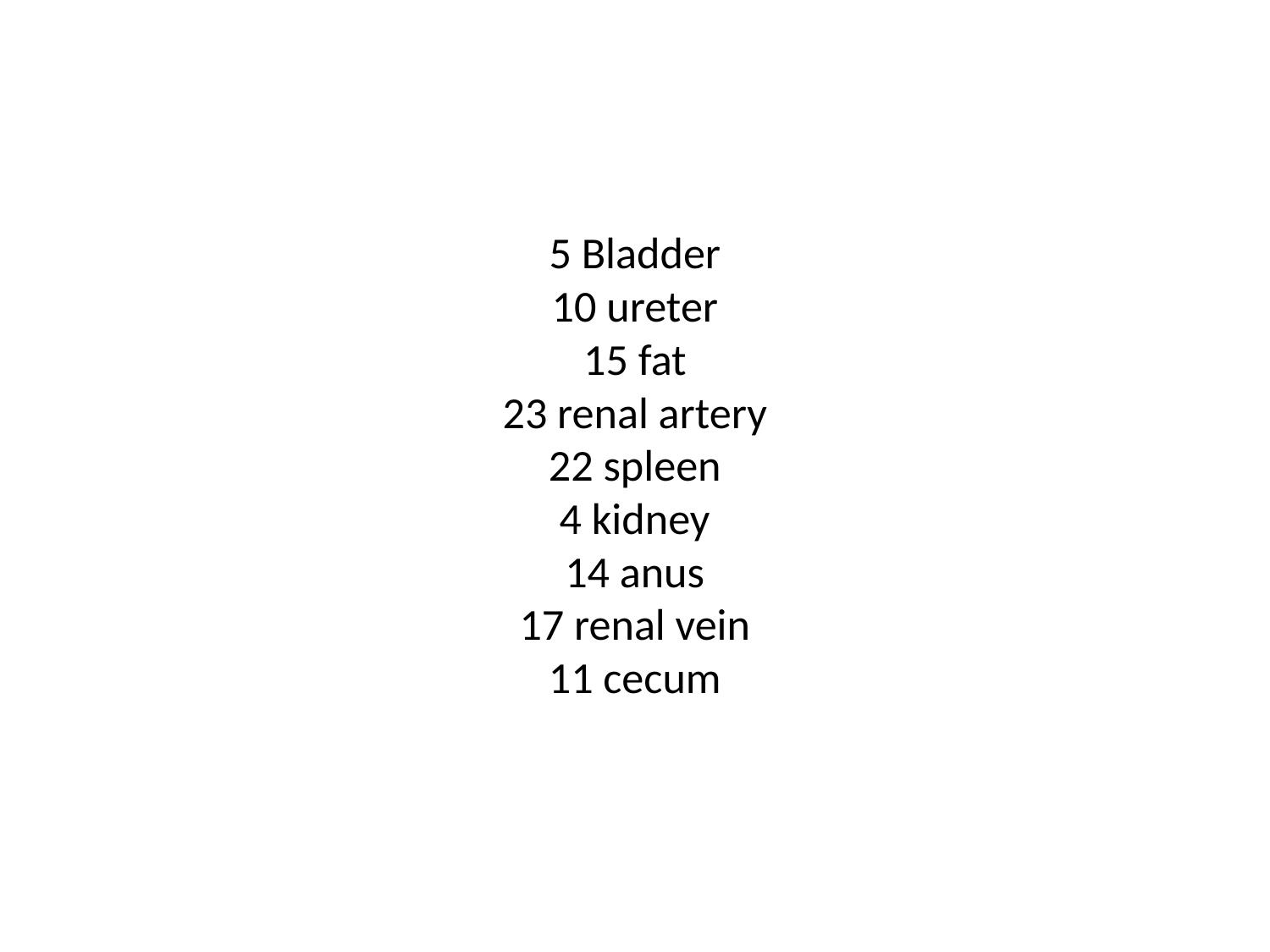

# 5 Bladder 10 ureter 15 fat 23 renal artery 22 spleen 4 kidney 14 anus 17 renal vein 11 cecum